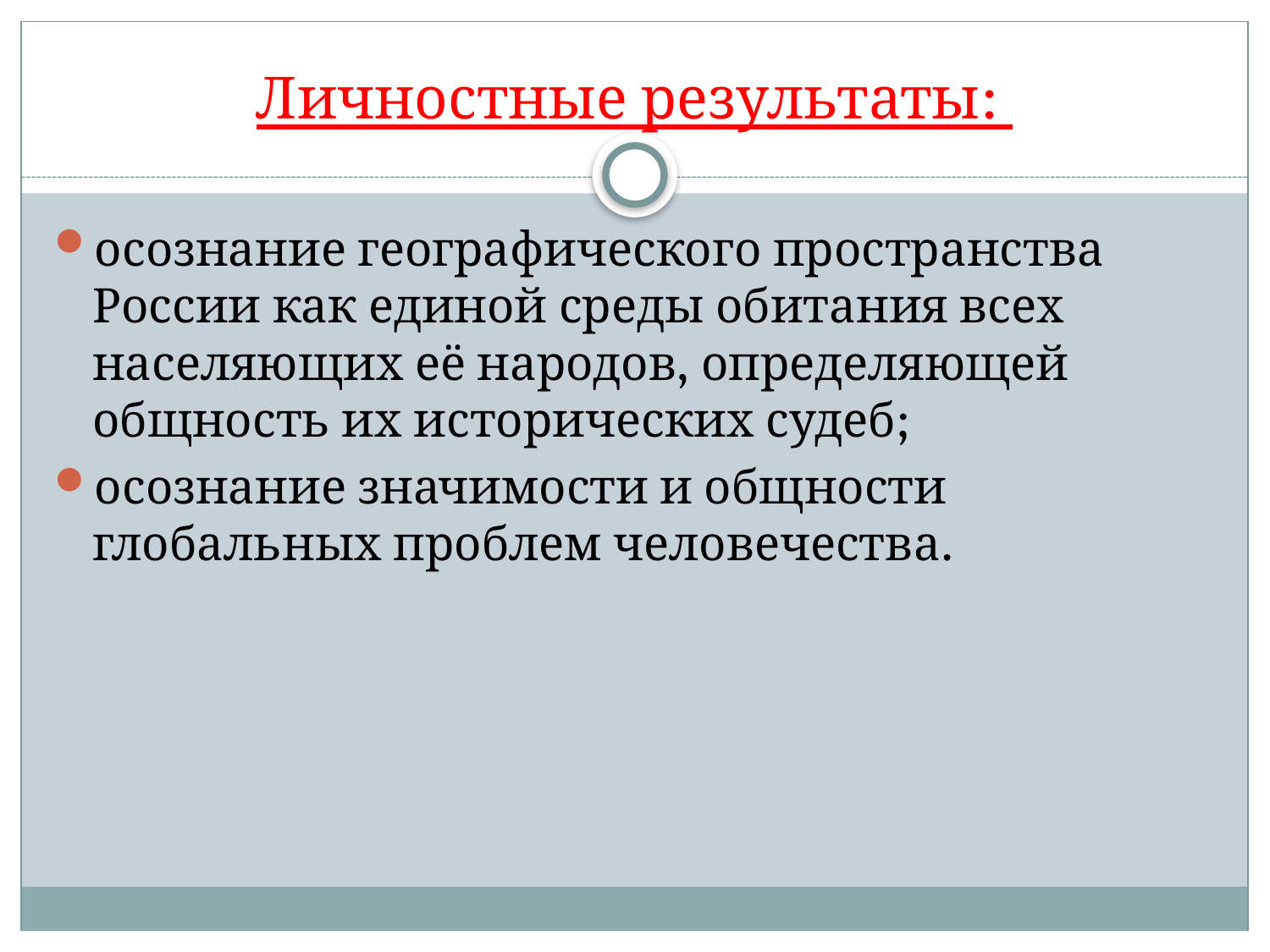

# Личностные результаты:
осознание географического пространства России как единой среды обитания всех населяющих её народов, определяющей общность их исторических судеб;
осознание значимости и общности глобальных проблем человечества.